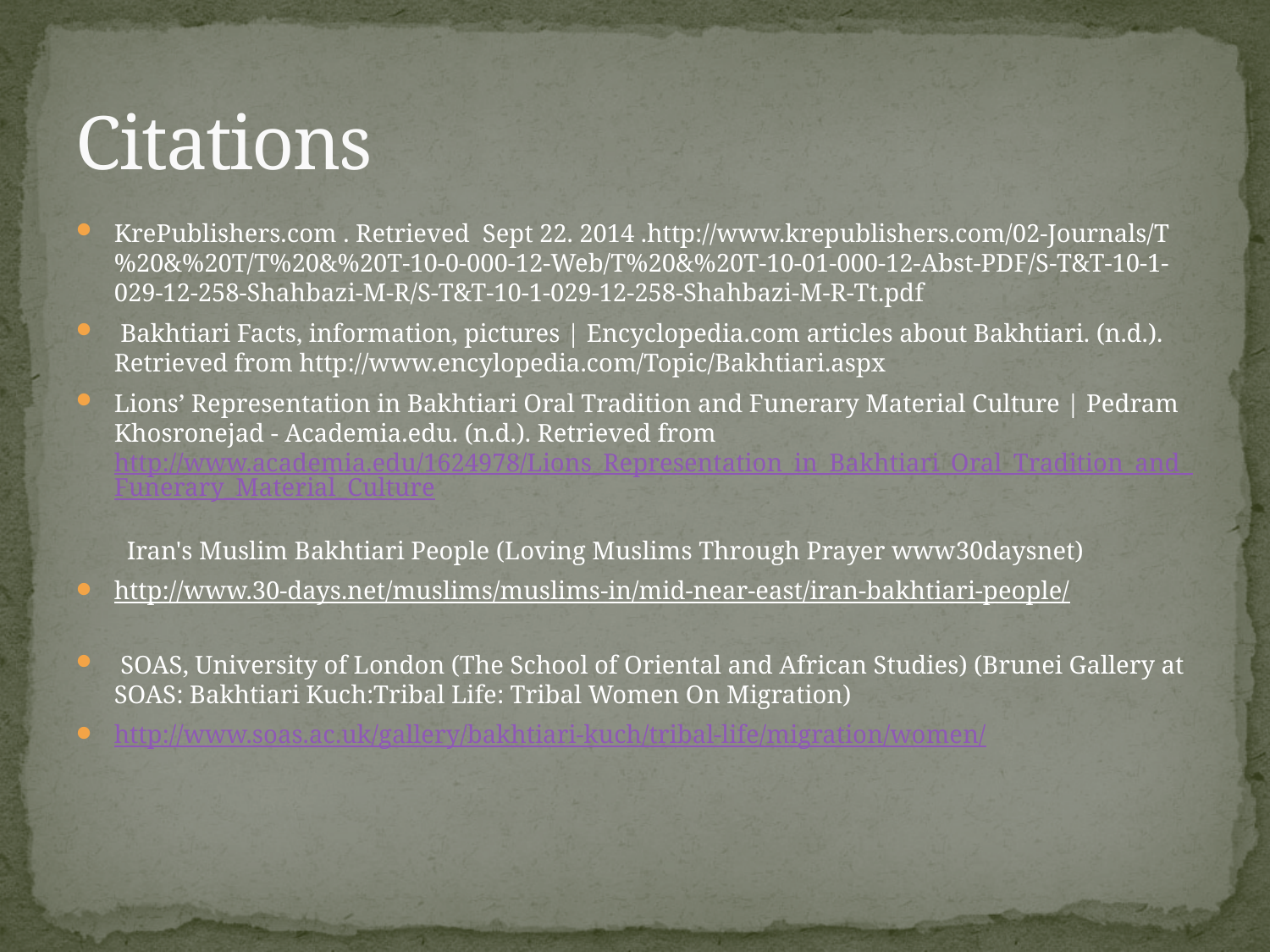

# Citations
KrePublishers.com . Retrieved  Sept 22. 2014 .http://www.krepublishers.com/02-Journals/T%20&%20T/T%20&%20T-10-0-000-12-Web/T%20&%20T-10-01-000-12-Abst-PDF/S-T&T-10-1-029-12-258-Shahbazi-M-R/S-T&T-10-1-029-12-258-Shahbazi-M-R-Tt.pdf
 Bakhtiari Facts, information, pictures | Encyclopedia.com articles about Bakhtiari. (n.d.). Retrieved from http://www.encylopedia.com/Topic/Bakhtiari.aspx
Lions’ Representation in Bakhtiari Oral Tradition and Funerary Material Culture | Pedram Khosronejad - Academia.edu. (n.d.). Retrieved from http://www.academia.edu/1624978/Lions_Representation_in_Bakhtiari_Oral_Tradition_and_Funerary_Material_Culture
  Iran's Muslim Bakhtiari People (Loving Muslims Through Prayer www30daysnet)
http://www.30-days.net/muslims/muslims-in/mid-near-east/iran-bakhtiari-people/
 SOAS, University of London (The School of Oriental and African Studies) (Brunei Gallery at SOAS: Bakhtiari Kuch:Tribal Life: Tribal Women On Migration)
http://www.soas.ac.uk/gallery/bakhtiari-kuch/tribal-life/migration/women/